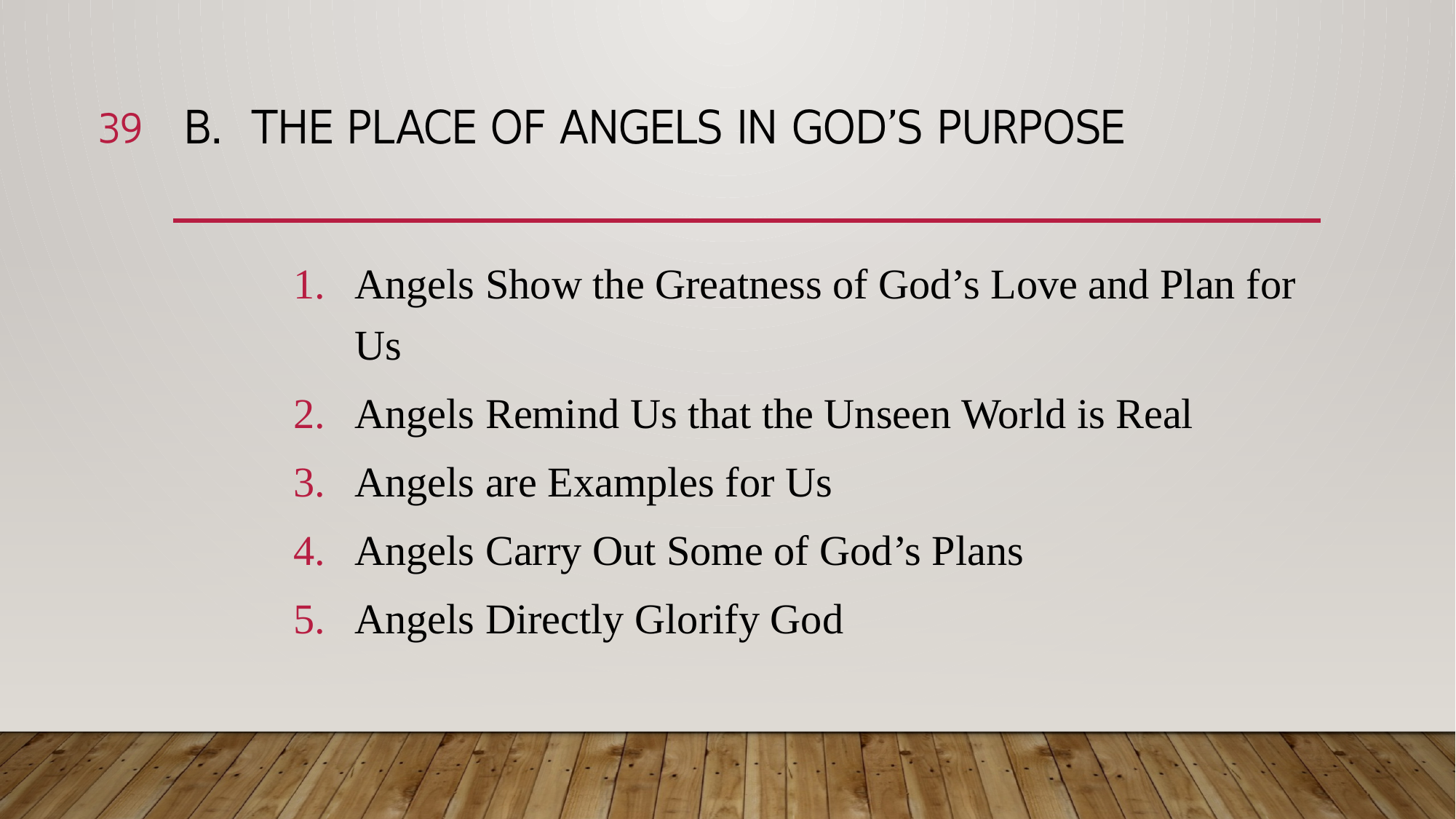

39
# B.  The Place of Angels in God’s Purpose
Angels Show the Greatness of God’s Love and Plan for Us
Angels Remind Us that the Unseen World is Real
Angels are Examples for Us
Angels Carry Out Some of God’s Plans
Angels Directly Glorify God